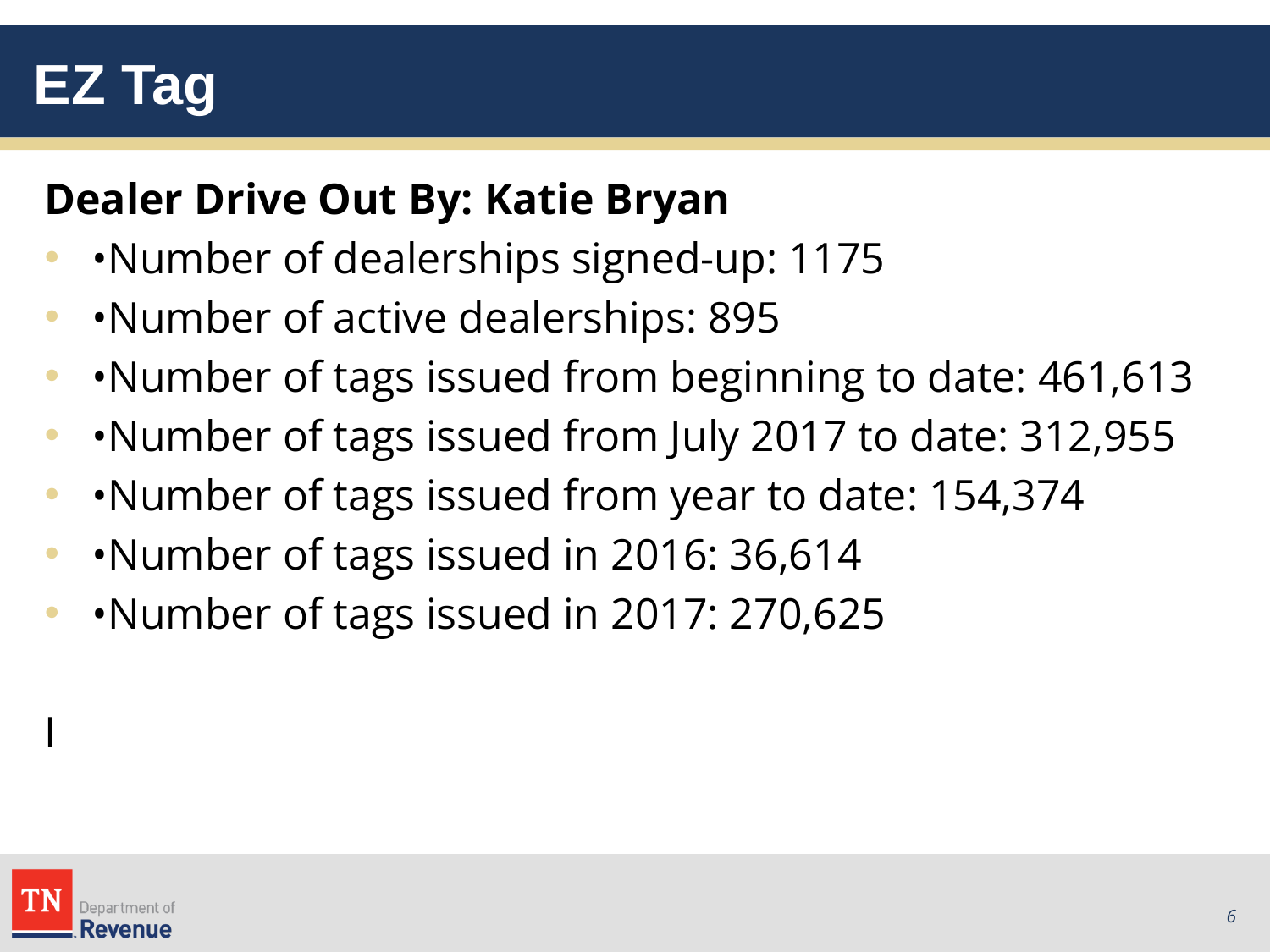

# EZ Tag
Dealer Drive Out By: Katie Bryan
•Number of dealerships signed-up: 1175
•Number of active dealerships: 895
•Number of tags issued from beginning to date: 461,613
•Number of tags issued from July 2017 to date: 312,955
•Number of tags issued from year to date: 154,374
•Number of tags issued in 2016: 36,614
•Number of tags issued in 2017: 270,625

I
6